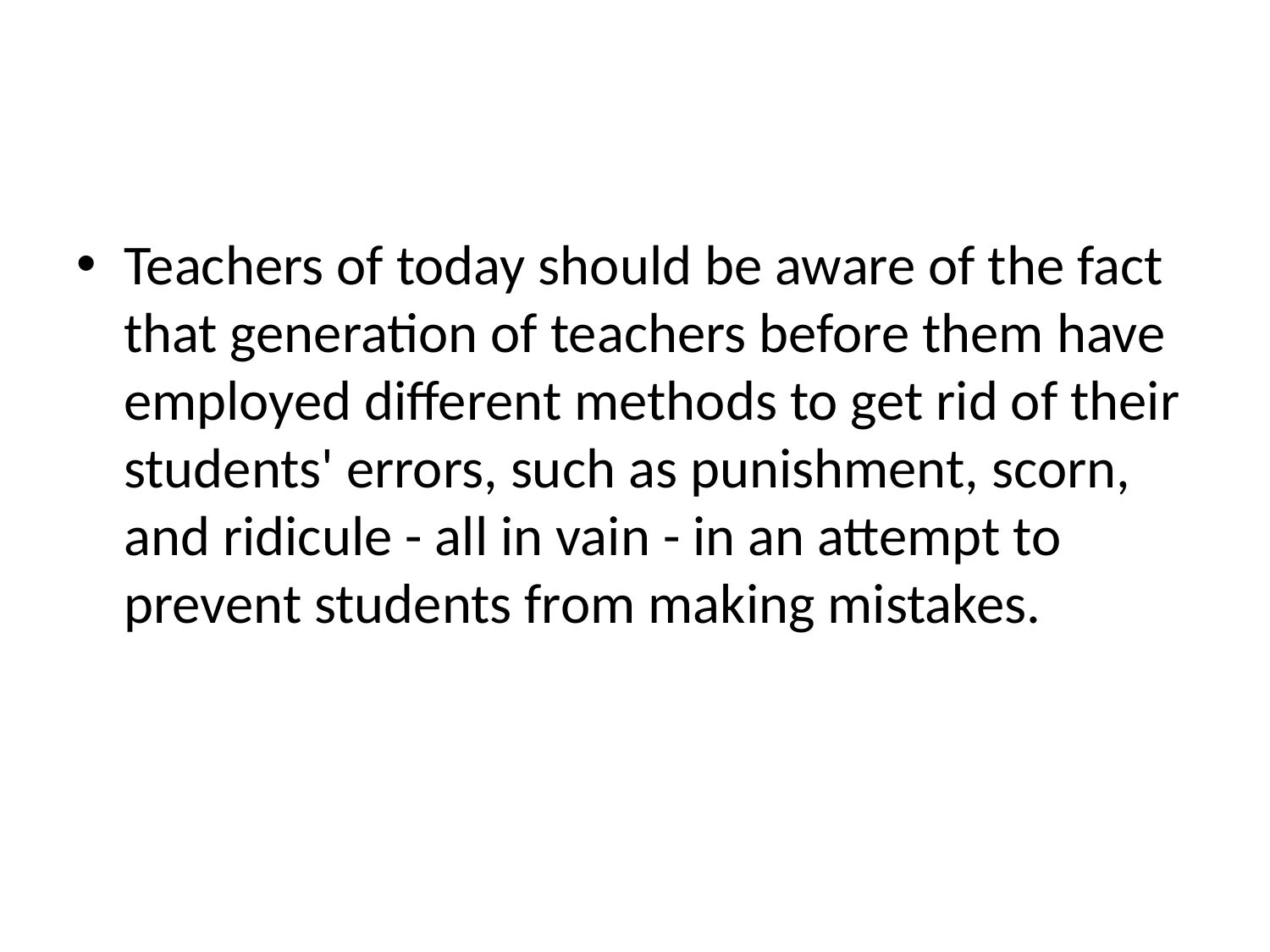

#
Teachers of today should be aware of the fact that generation of teachers before them have employed different methods to get rid of their students' errors, such as punishment, scorn, and ridicule - all in vain - in an attempt to prevent students from making mistakes.